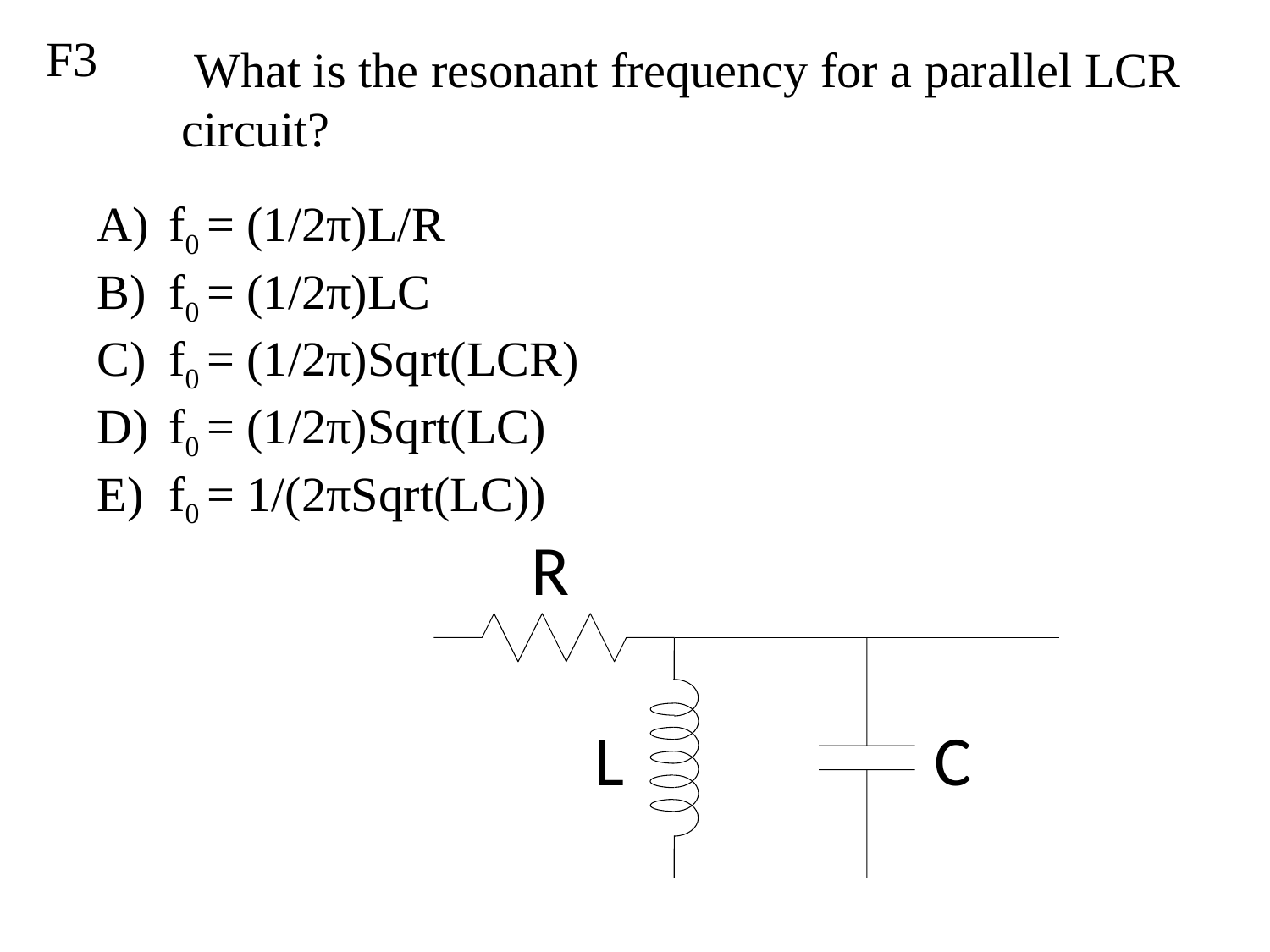

F3
 What is the resonant frequency for a parallel LCR circuit?

f0 = (1/2π)L/R
f0 = (1/2π)LC
f0 = (1/2π)Sqrt(LCR)
f0 = (1/2π)Sqrt(LC)
f0 = 1/(2πSqrt(LC))

R

L
C